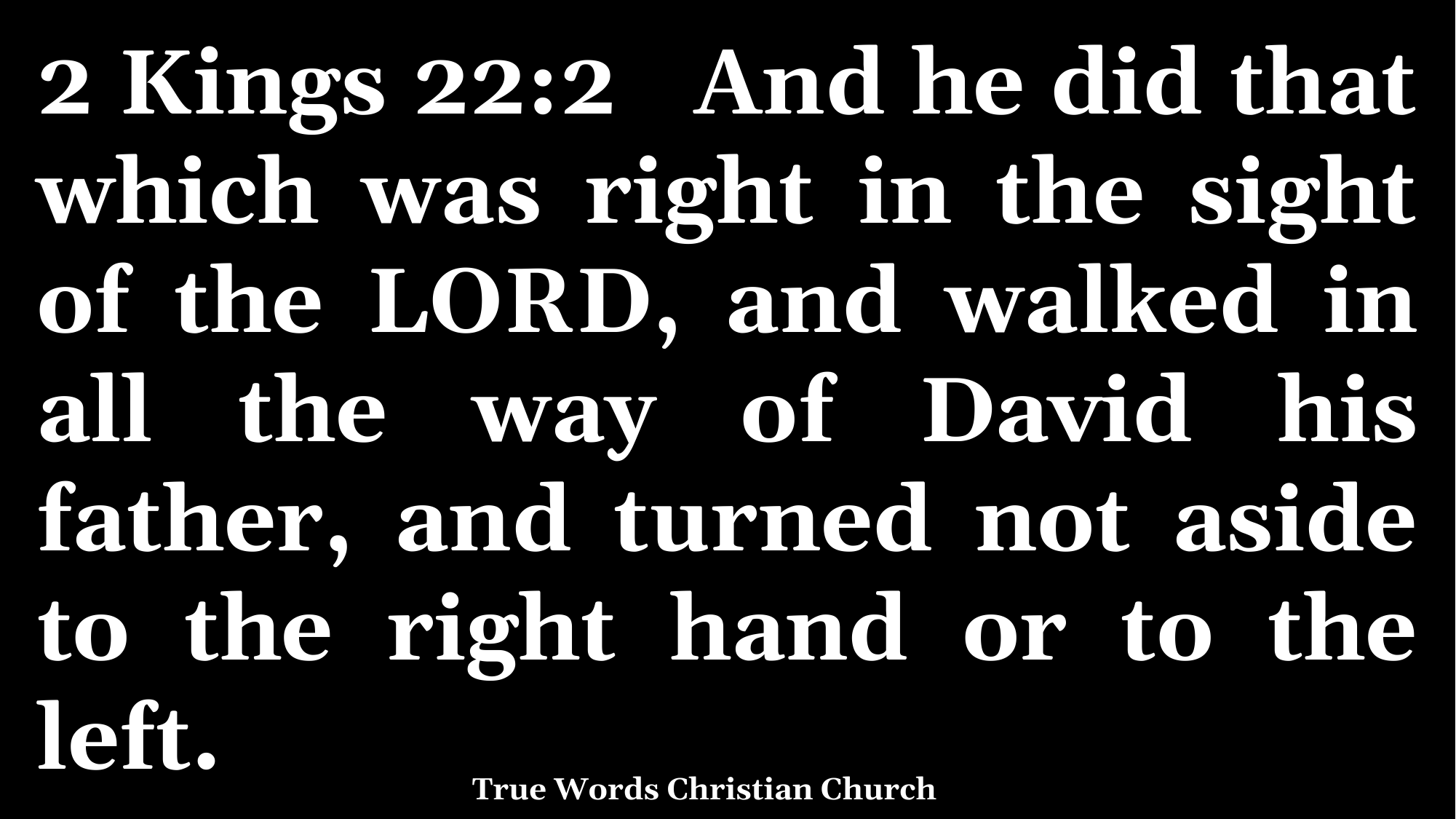

2 Kings 22:2   And he did that which was right in the sight of the LORD, and walked in all the way of David his father, and turned not aside to the right hand or to the left.
True Words Christian Church